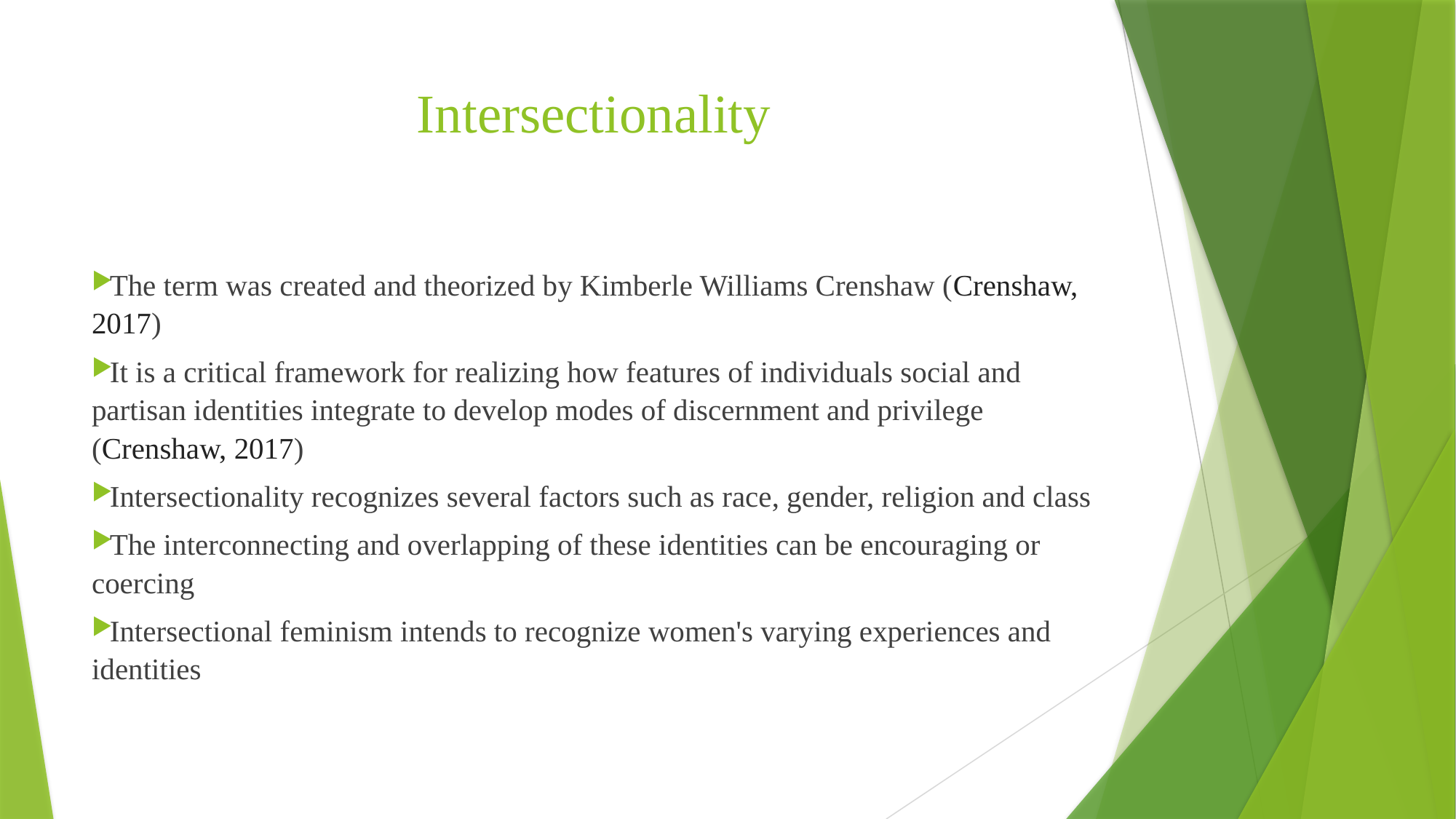

# Intersectionality
The term was created and theorized by Kimberle Williams Crenshaw (Crenshaw, 2017)
It is a critical framework for realizing how features of individuals social and partisan identities integrate to develop modes of discernment and privilege (Crenshaw, 2017)
Intersectionality recognizes several factors such as race, gender, religion and class
The interconnecting and overlapping of these identities can be encouraging or coercing
Intersectional feminism intends to recognize women's varying experiences and identities